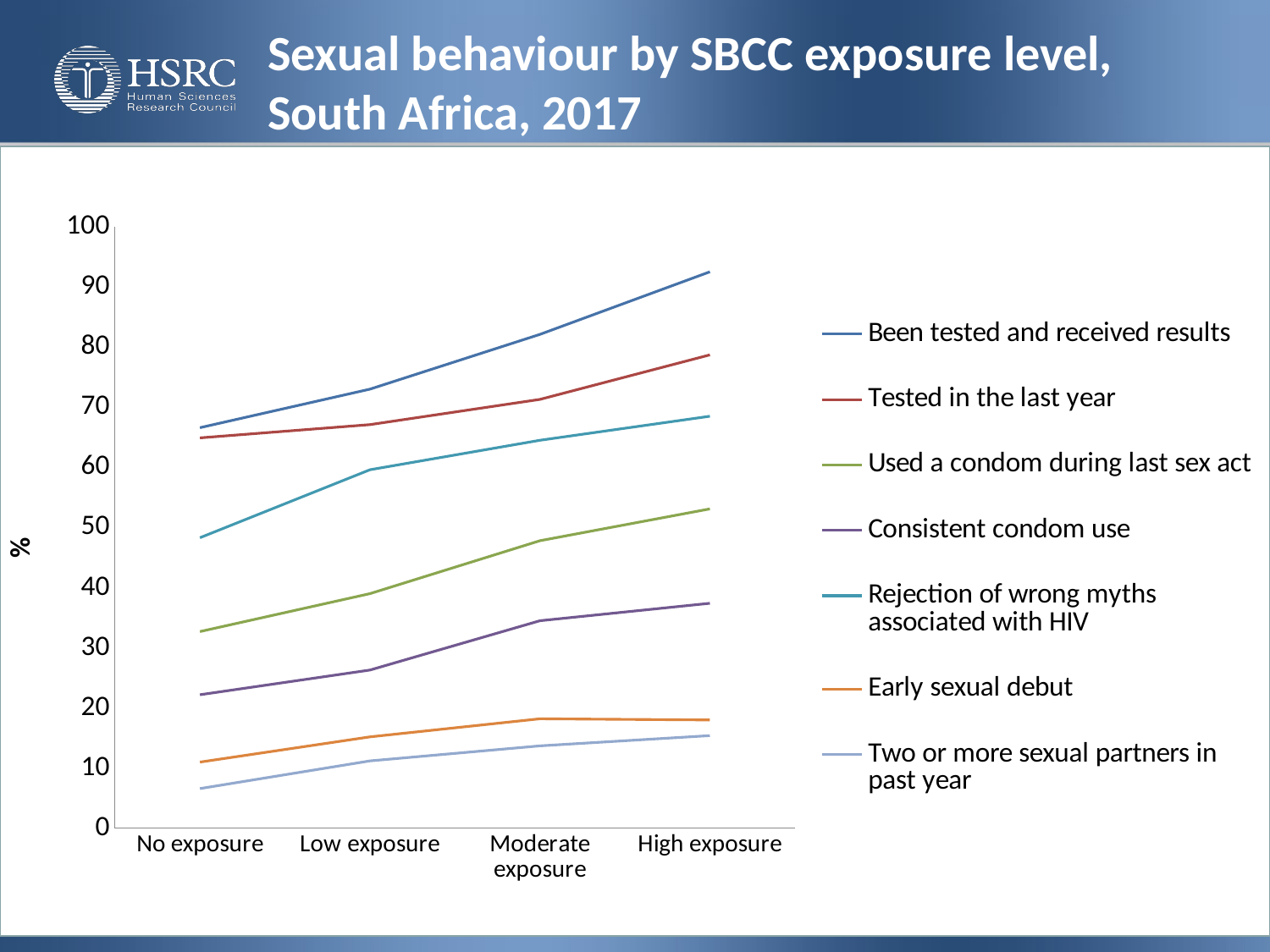

# Sexual behaviour by SBCC exposure level, South Africa, 2017

### Chart

| Category | Been tested and received results | Tested in the last year | Used a condom during last sex act | Consistent condom use | Rejection of wrong myths associated with HIV | Early sexual debut | Two or more sexual partners in past year |
|---|---|---|---|---|---|---|---|
| No exposure | 66.6 | 64.9 | 32.7 | 22.2 | 48.3 | 11.0 | 6.6 |
| Low exposure | 73.0 | 67.1 | 39.0 | 26.3 | 59.6 | 15.2 | 11.2 |
| Moderate exposure | 82.1 | 71.3 | 47.8 | 34.5 | 64.5 | 18.2 | 13.7 |
| High exposure | 92.5 | 78.7 | 53.1 | 37.4 | 68.5 | 18.0 | 15.4 |